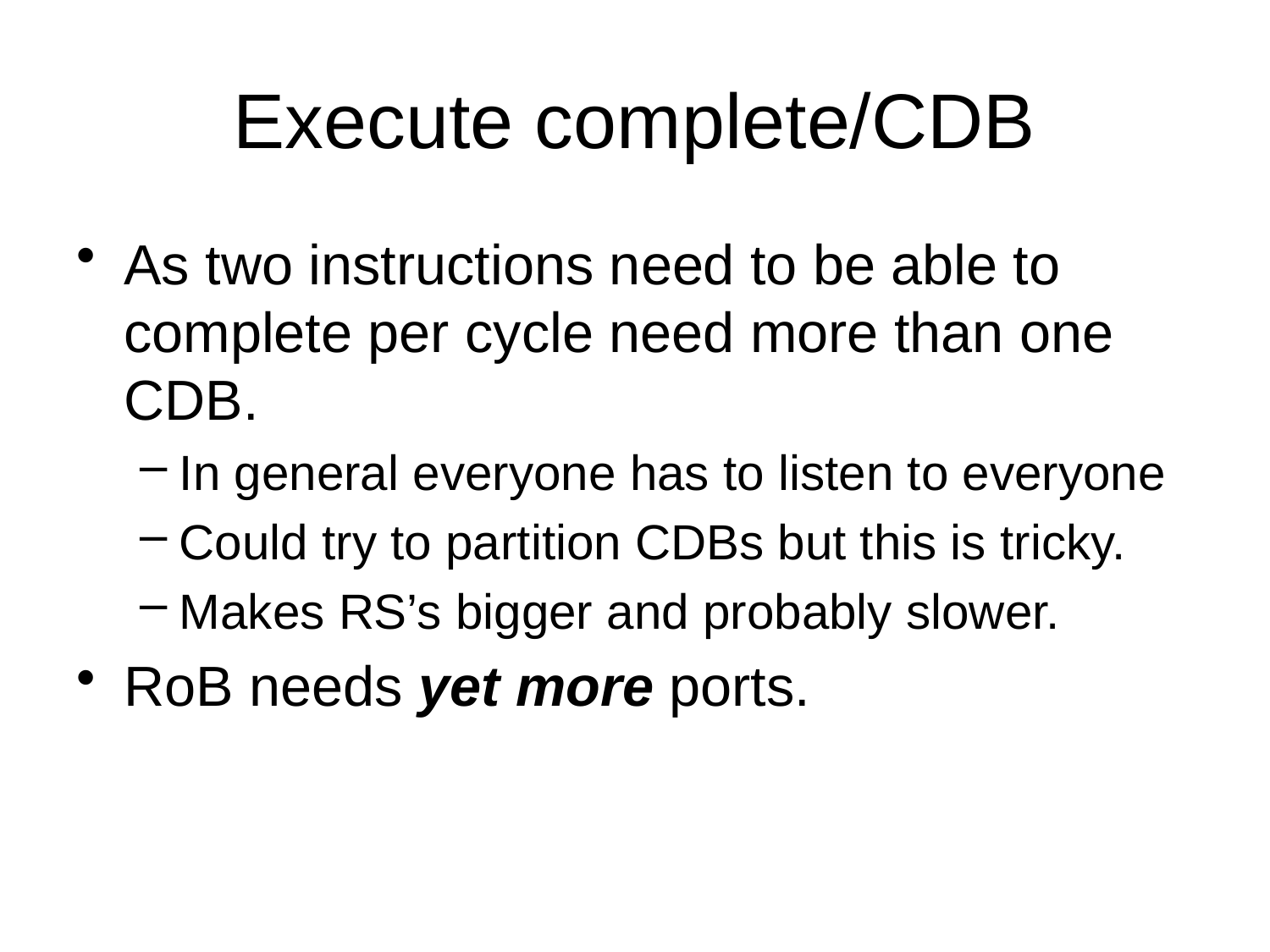

# Execute complete/CDB
As two instructions need to be able to complete per cycle need more than one CDB.
In general everyone has to listen to everyone
Could try to partition CDBs but this is tricky.
Makes RS’s bigger and probably slower.
RoB needs yet more ports.